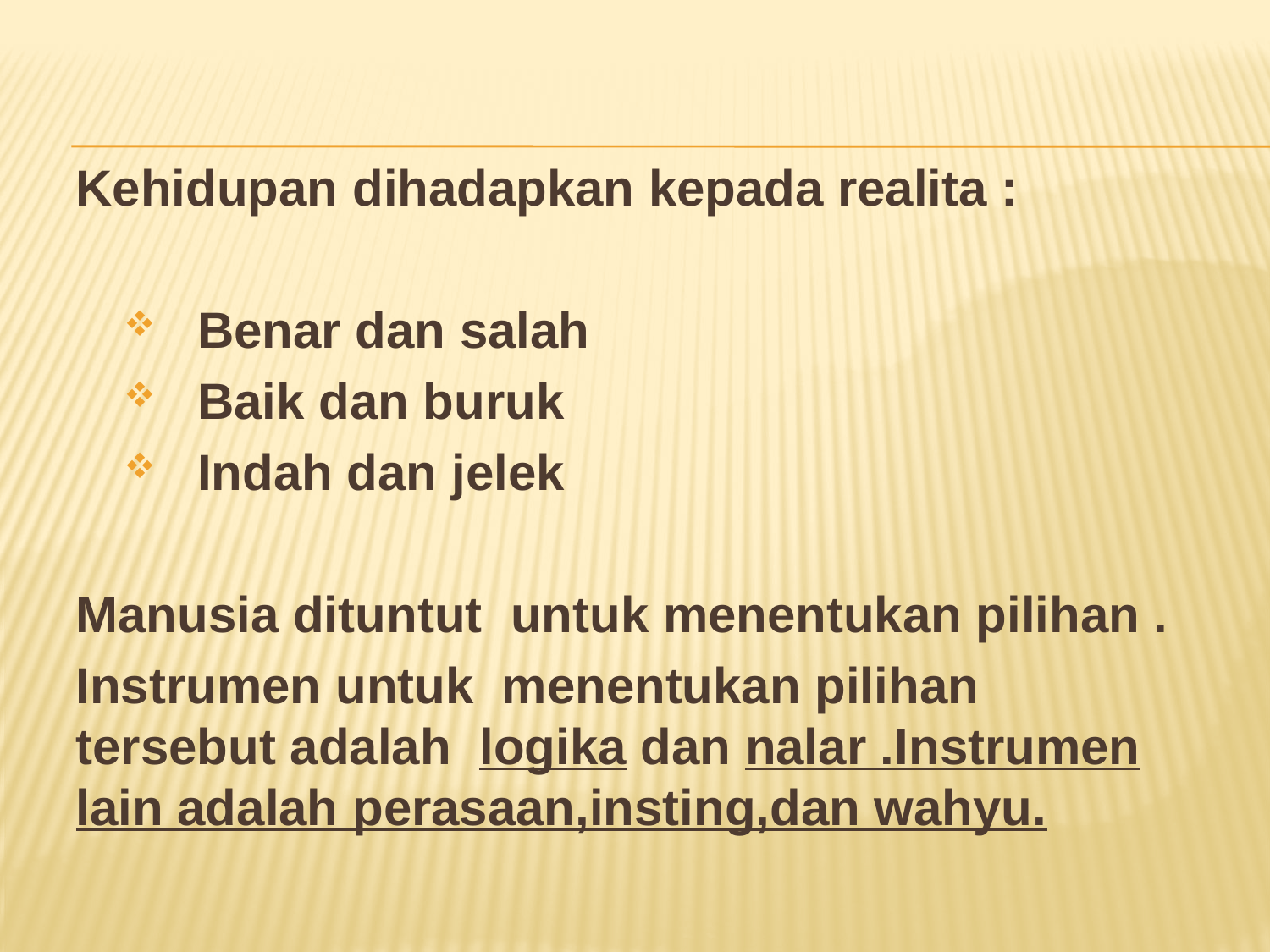

#
Kehidupan dihadapkan kepada realita :

Benar dan salah
Baik dan buruk
Indah dan jelek

Manusia dituntut  untuk menentukan pilihan .
Instrumen untuk  menentukan pilihan tersebut adalah  logika dan nalar .Instrumen lain adalah perasaan,insting,dan wahyu.